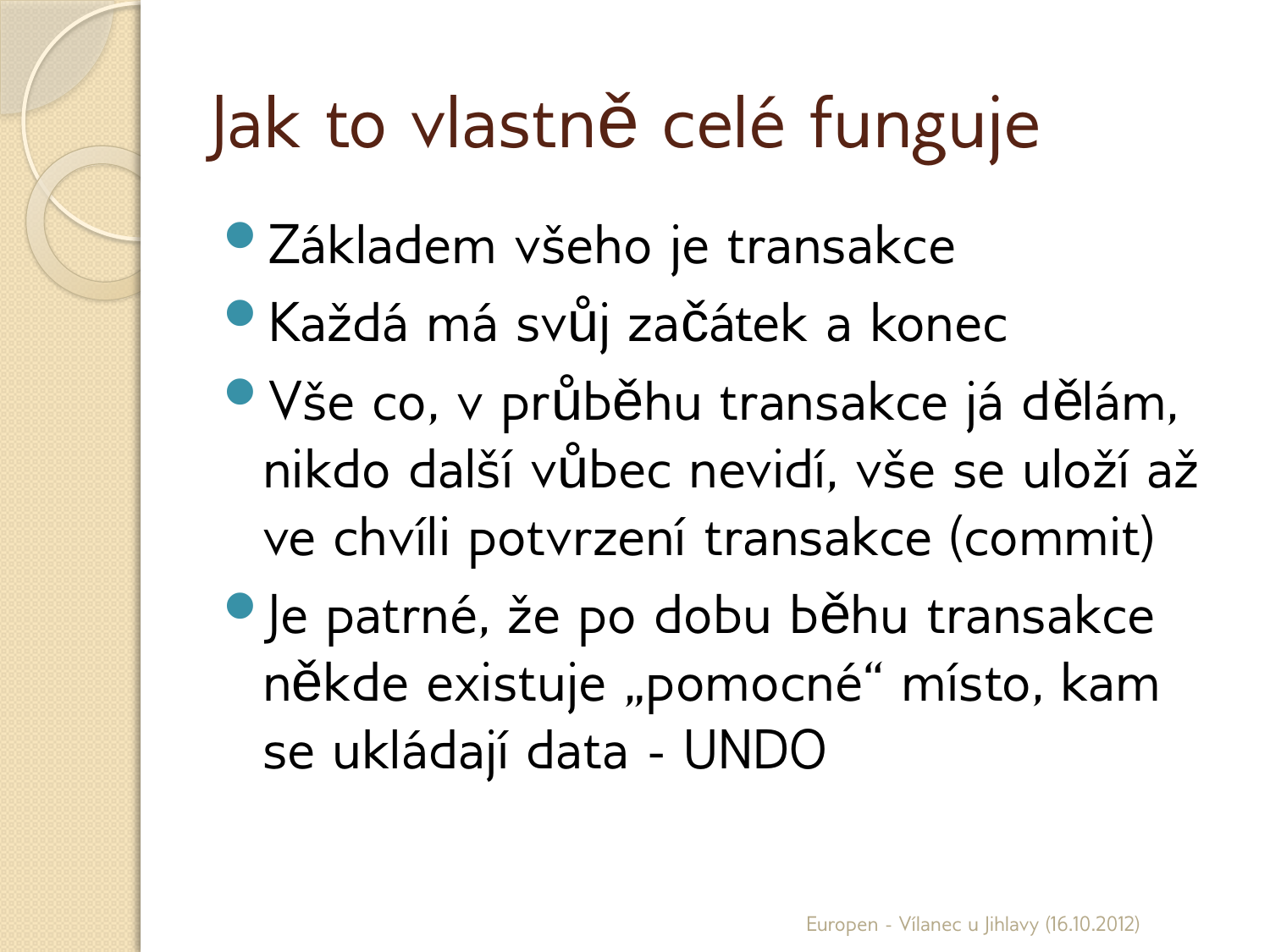

# Jak to vlastně celé funguje
Základem všeho je transakce
Každá má svůj začátek a konec
Vše co, v průběhu transakce já dělám, nikdo další vůbec nevidí, vše se uloží až ve chvíli potvrzení transakce (commit)
Je patrné, že po dobu běhu transakce někde existuje „pomocné“ místo, kam se ukládají data - UNDO
Europen - Vílanec u Jihlavy (16.10.2012)